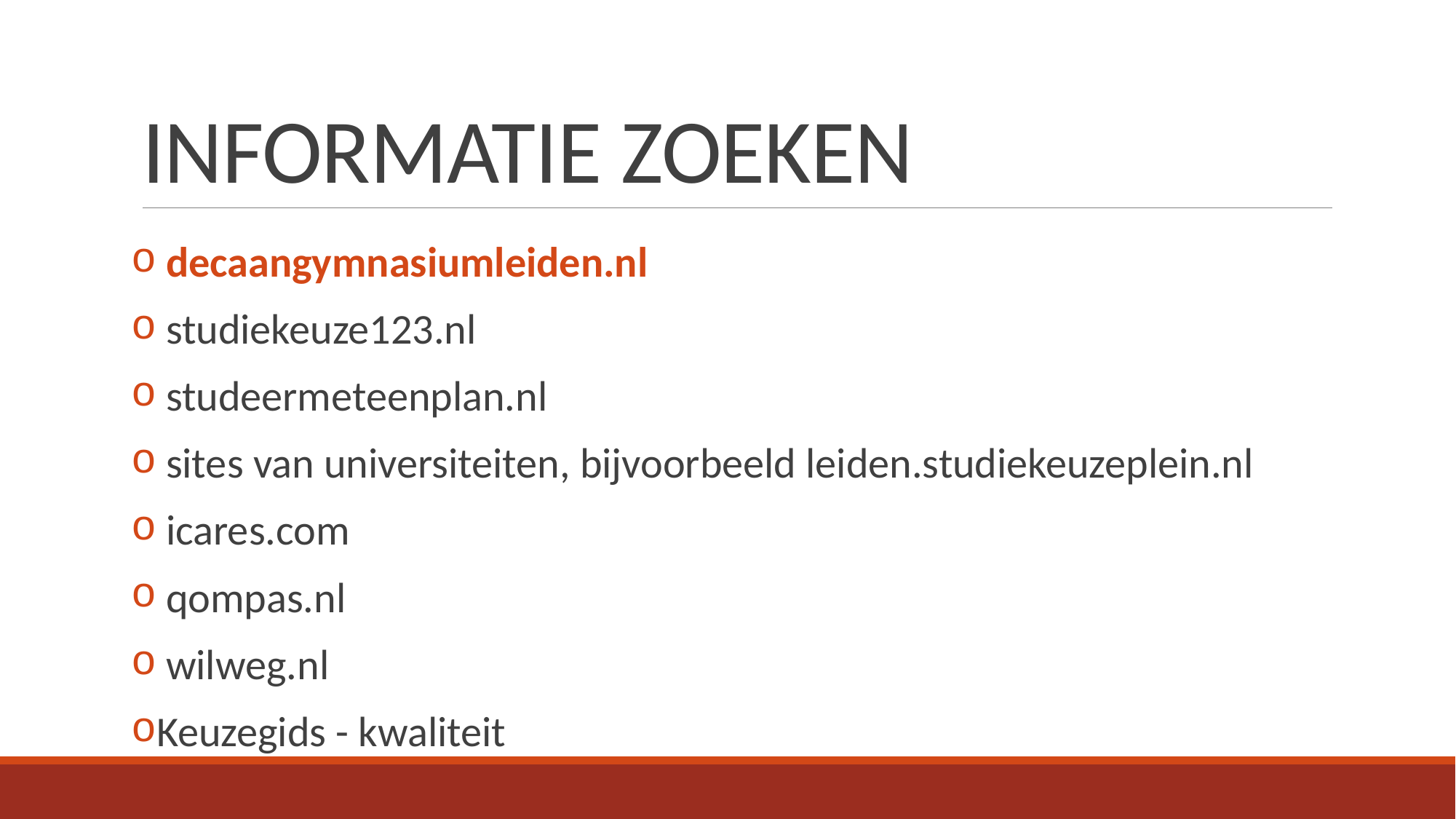

# Informatie zoeken
 decaangymnasiumleiden.nl
 studiekeuze123.nl
 studeermeteenplan.nl
 sites van universiteiten, bijvoorbeeld leiden.studiekeuzeplein.nl
 icares.com
 qompas.nl
 wilweg.nl
Keuzegids - kwaliteit